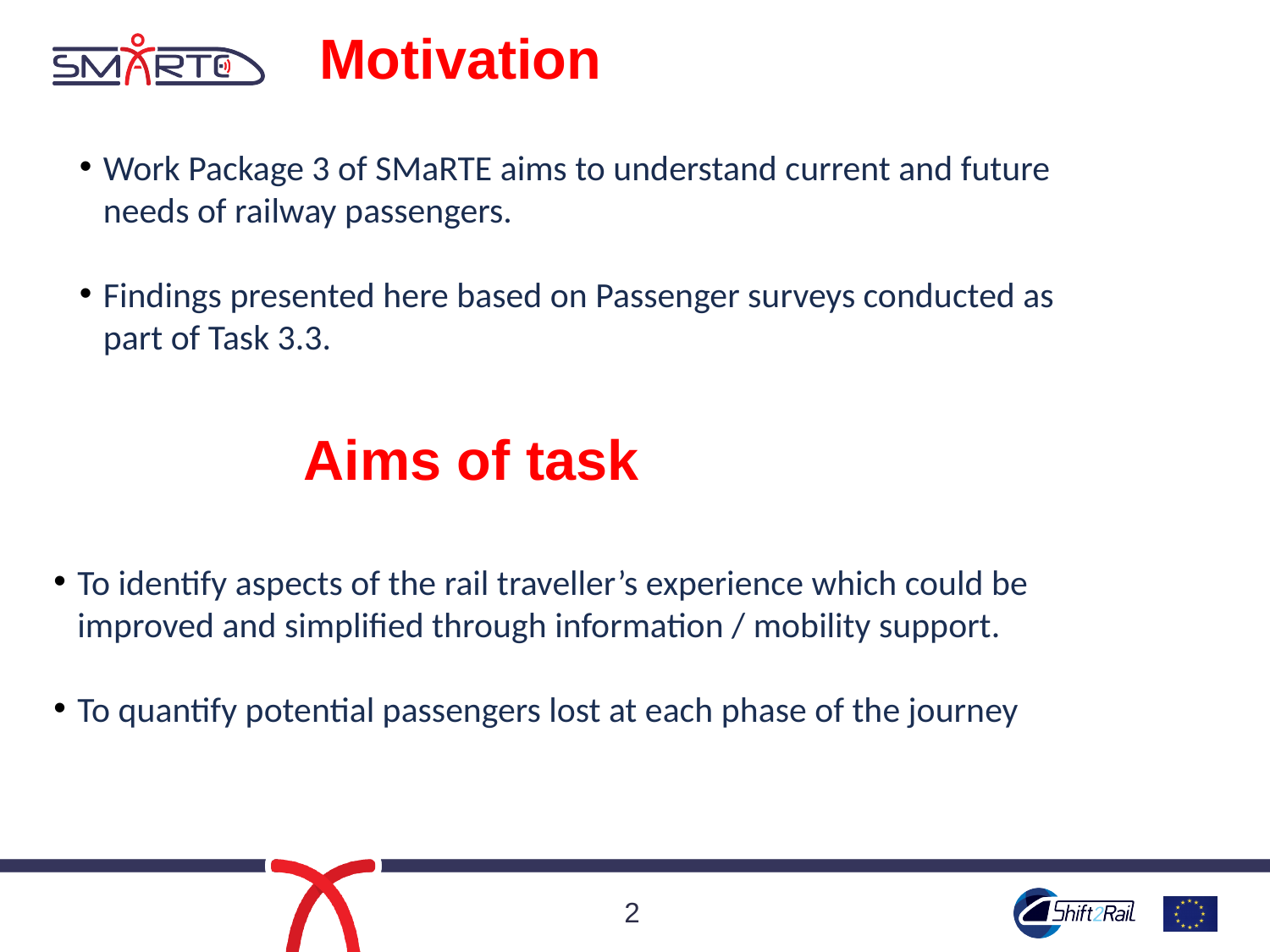

# Motivation

Work Package 3 of SMaRTE aims to understand current and future needs of railway passengers.

Findings presented here based on Passenger surveys conducted as part of Task 3.3.

Aims of task

To identify aspects of the rail traveller’s experience which could be improved and simplified through information / mobility support.

To quantify potential passengers lost at each phase of the journey
2